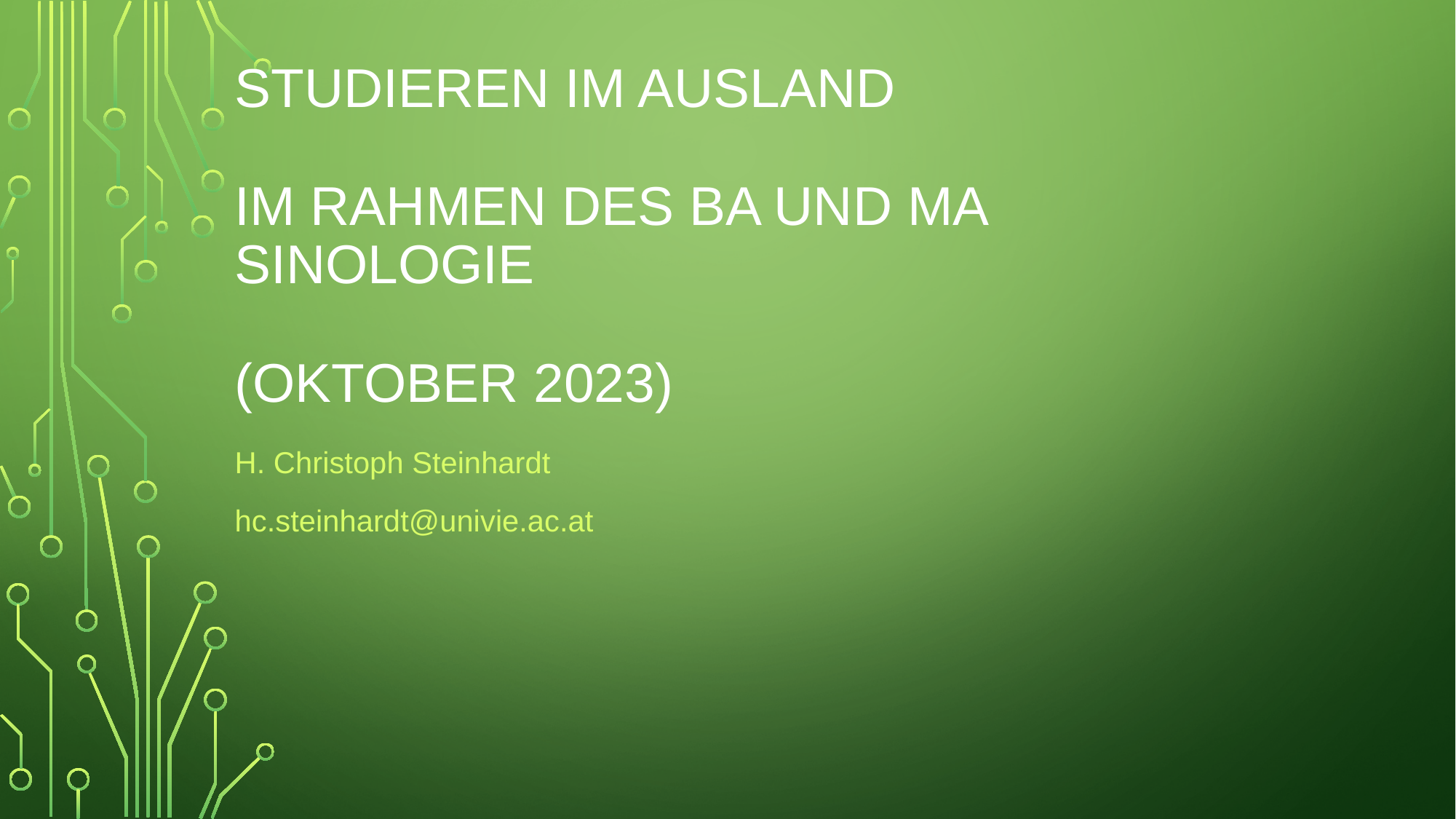

# STUDIEREN IM AUSLAND IM RAHMEN DES BA und MA SINOLOGIE (Oktober 2023)
H. Christoph Steinhardt
hc.steinhardt@univie.ac.at